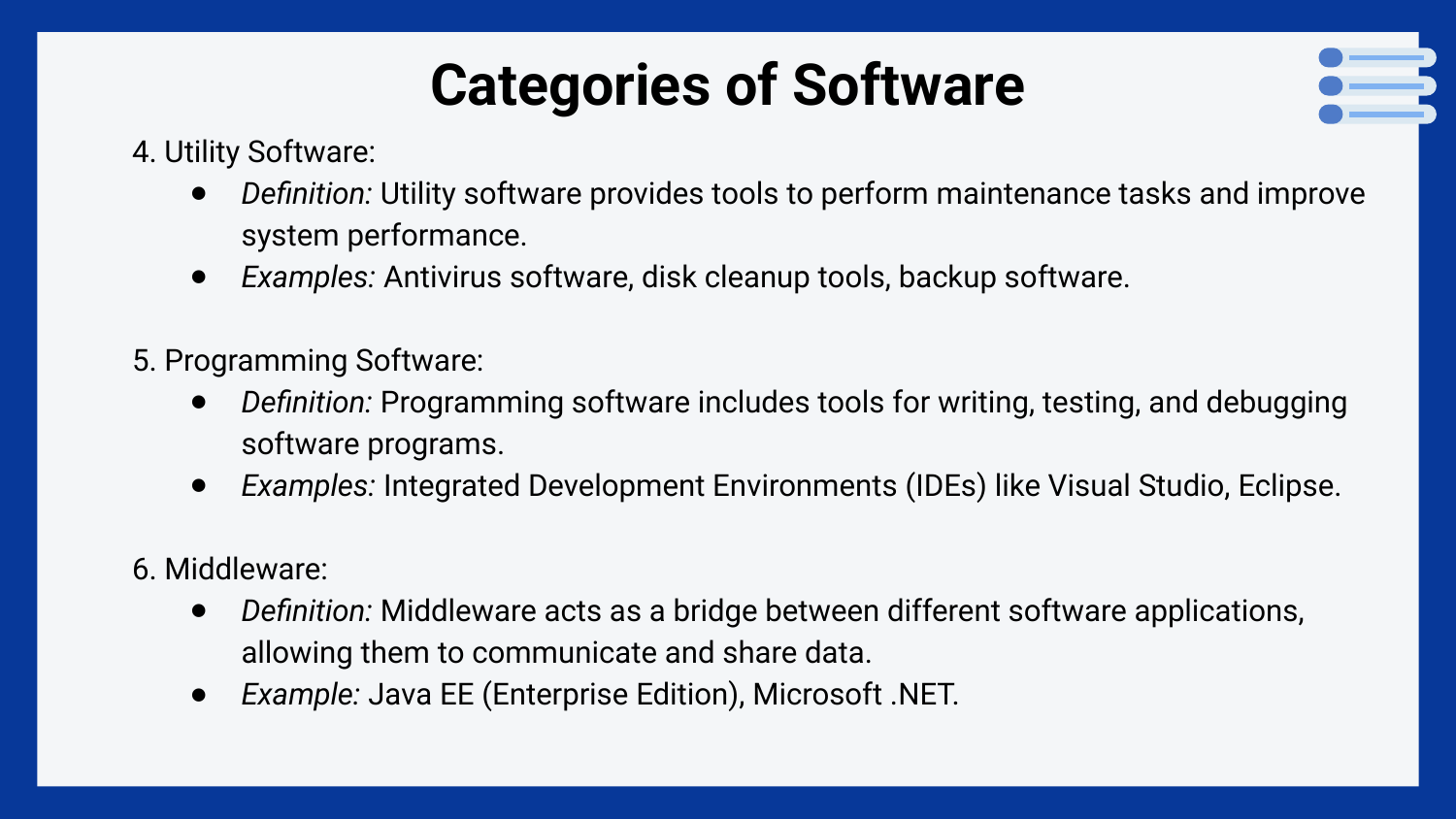

# Categories of Software

4. Utility Software:
Definition: Utility software provides tools to perform maintenance tasks and improve system performance.
Examples: Antivirus software, disk cleanup tools, backup software.

5. Programming Software:
Definition: Programming software includes tools for writing, testing, and debugging software programs.
Examples: Integrated Development Environments (IDEs) like Visual Studio, Eclipse.

6. Middleware:
Definition: Middleware acts as a bridge between different software applications, allowing them to communicate and share data.
Example: Java EE (Enterprise Edition), Microsoft .NET.